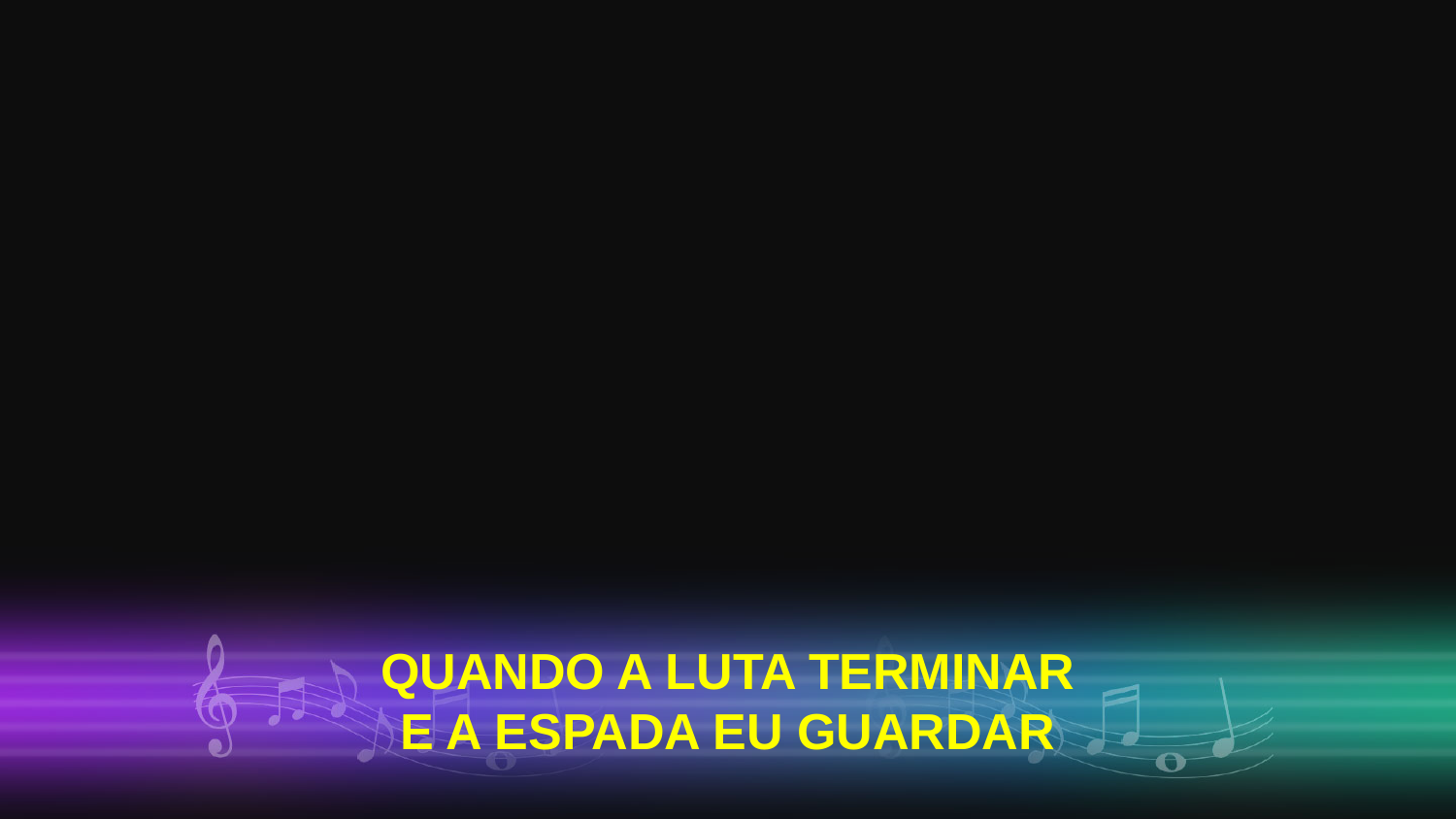

QUANDO A LUTA TERMINAR
E A ESPADA EU GUARDAR